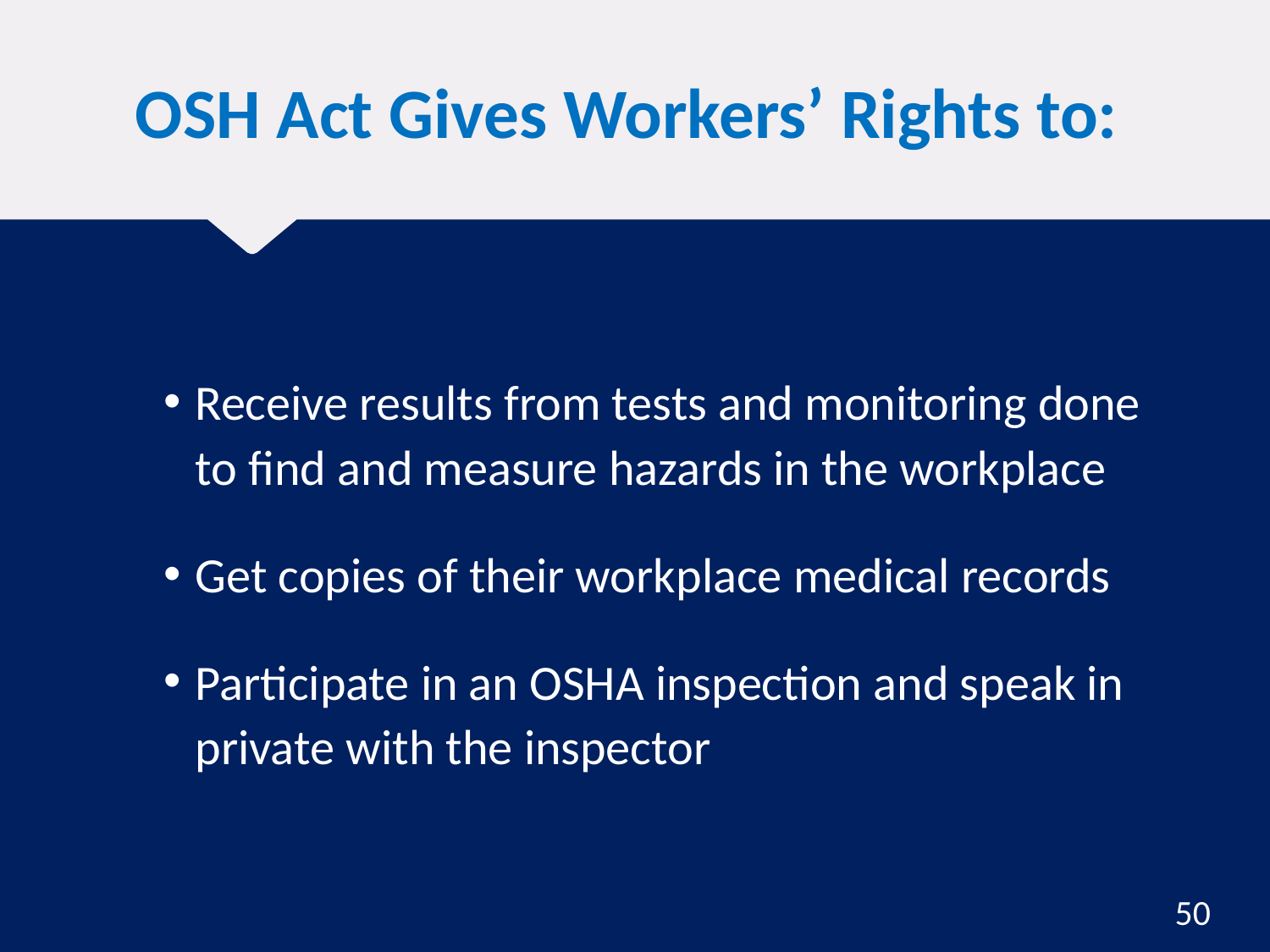

# OSH Act Gives Workers’ Rights to:
Receive results from tests and monitoring done to find and measure hazards in the workplace
Get copies of their workplace medical records
Participate in an OSHA inspection and speak in private with the inspector
50